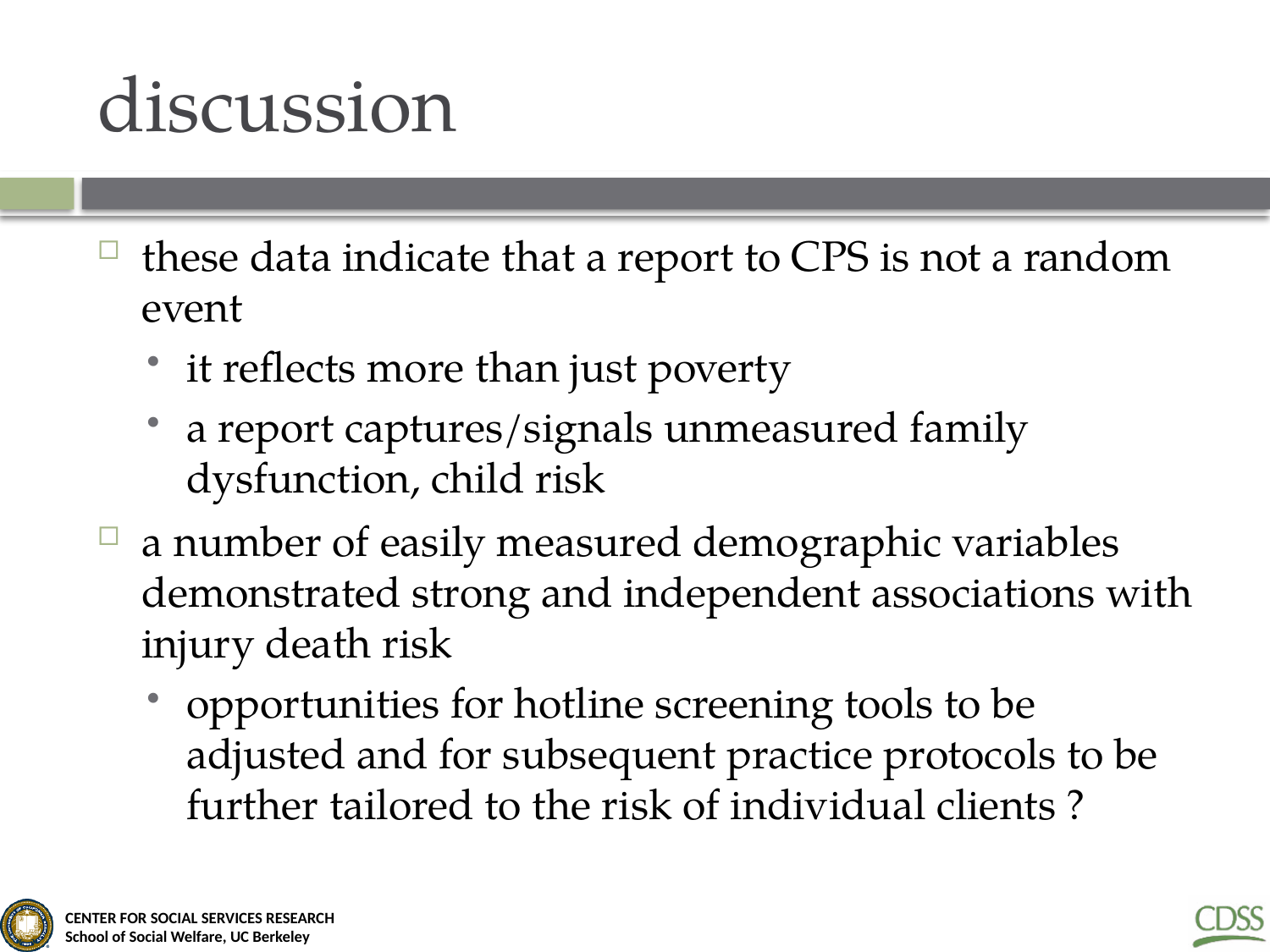

# discussion
these data indicate that a report to CPS is not a random event
it reflects more than just poverty
a report captures/signals unmeasured family dysfunction, child risk
a number of easily measured demographic variables demonstrated strong and independent associations with injury death risk
opportunities for hotline screening tools to be adjusted and for subsequent practice protocols to be further tailored to the risk of individual clients ?